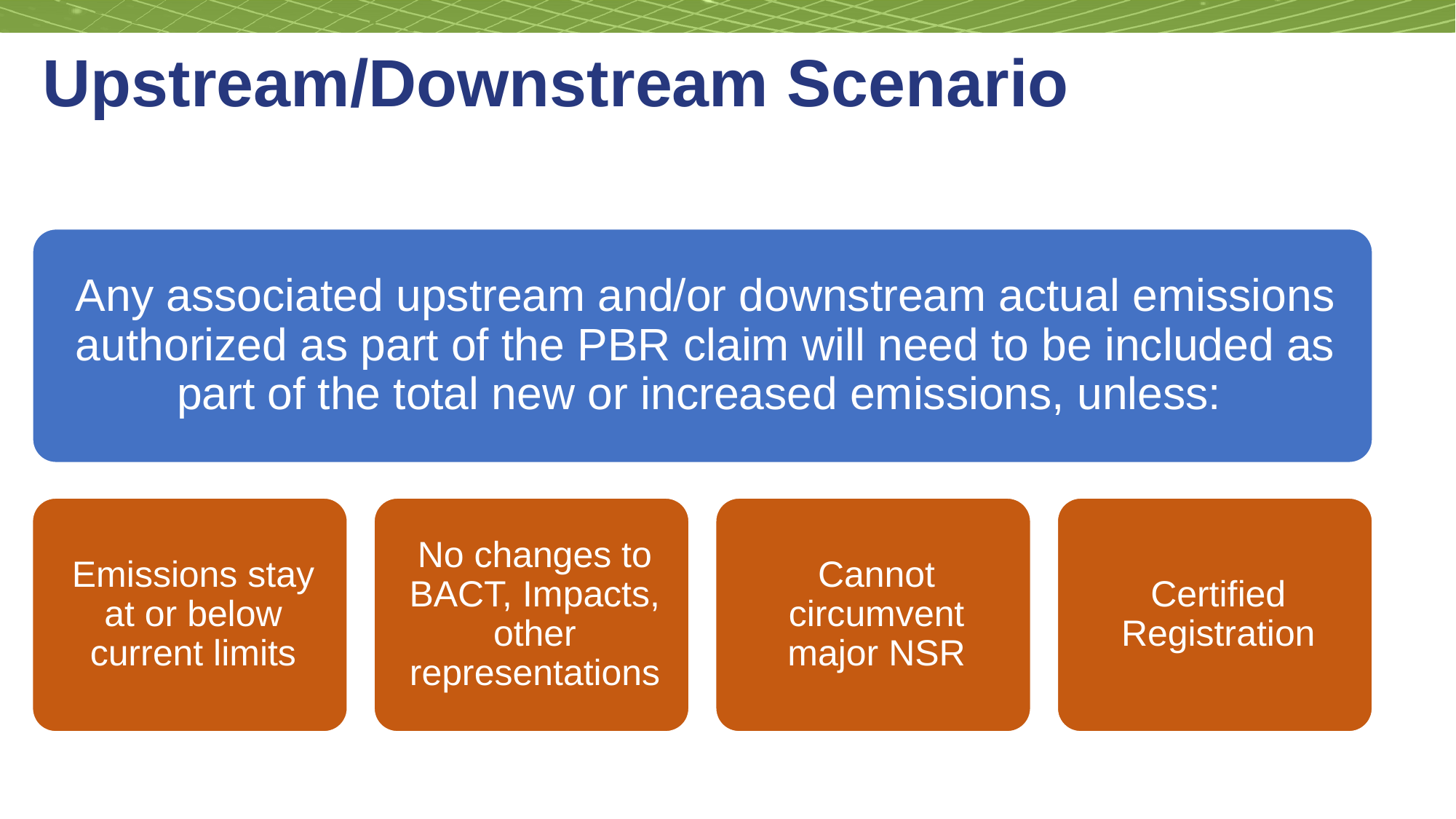

# Upstream/Downstream Scenario
Any associated upstream and/or downstream actual emissions authorized as part of the PBR claim will need to be included as part of the total new or increased emissions, unless:
Emissions stay at or below current limits
No changes to BACT, Impacts, other representations
Cannot circumvent major NSR
Certified Registration